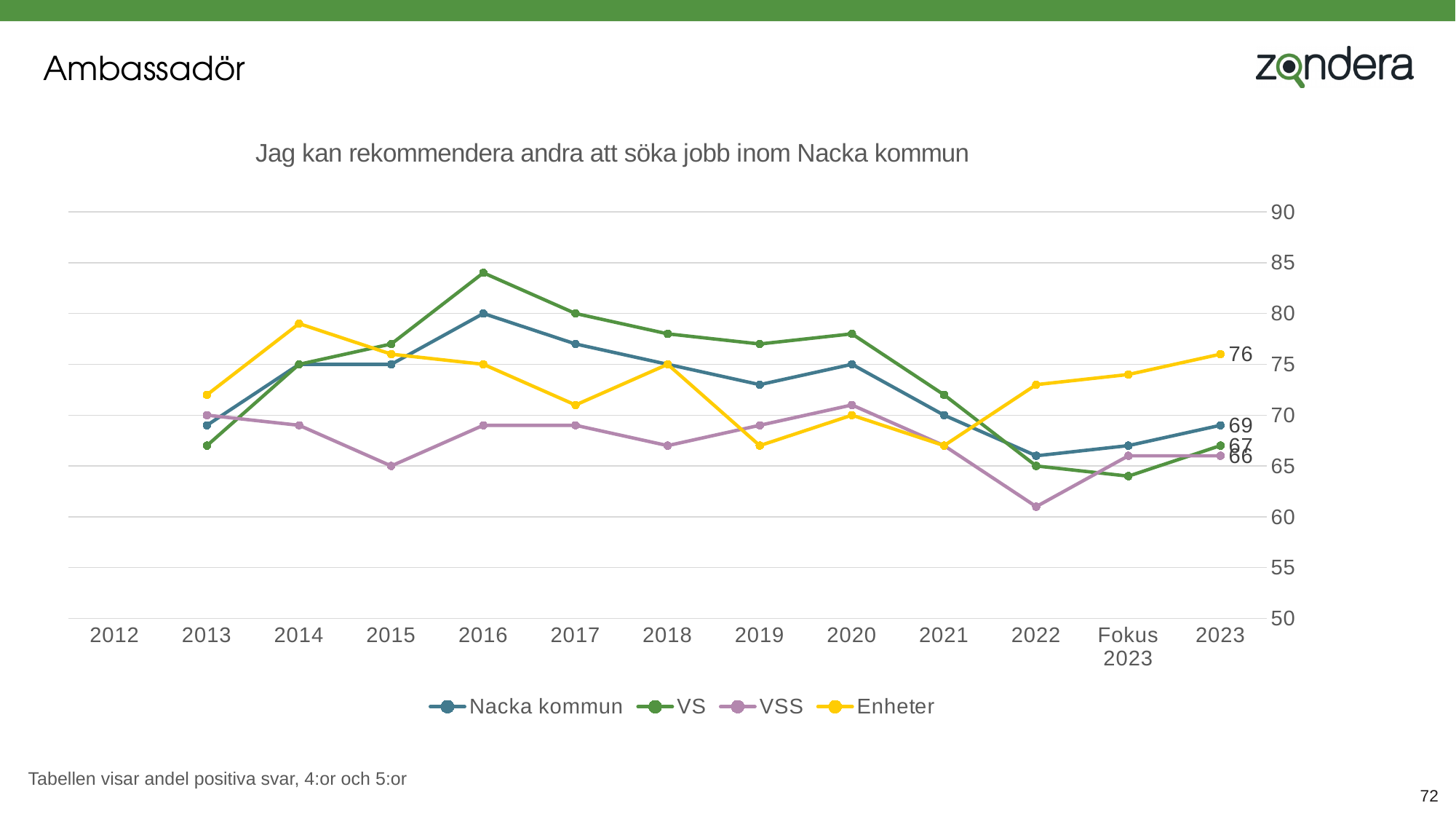

# Ambassadör

### Chart: Jag kan rekommendera andra att söka jobb inom Nacka kommun

| Category | Nacka kommun | VS | VSS | Enheter |
|---|---|---|---|---|
| 2023 | 69.0 | 67.0 | 66.0 | 76.0 |
| Fokus 2023 | 67.0 | 64.0 | 66.0 | 74.0 |
| 2022 | 66.0 | 65.0 | 61.0 | 73.0 |
| 2021 | 70.0 | 72.0 | 67.0 | 67.0 |
| 2020 | 75.0 | 78.0 | 71.0 | 70.0 |
| 2019 | 73.0 | 77.0 | 69.0 | 67.0 |
| 2018 | 75.0 | 78.0 | 67.0 | 75.0 |
| 2017 | 77.0 | 80.0 | 69.0 | 71.0 |
| 2016 | 80.0 | 84.0 | 69.0 | 75.0 |
| 2015 | 75.0 | 77.0 | 65.0 | 76.0 |
| 2014 | 75.0 | 75.0 | 69.0 | 79.0 |
| 2013 | 69.0 | 67.0 | 70.0 | 72.0 |
| 2012 | None | None | None | None |
Tabellen visar andel positiva svar, 4:or och 5:or
72